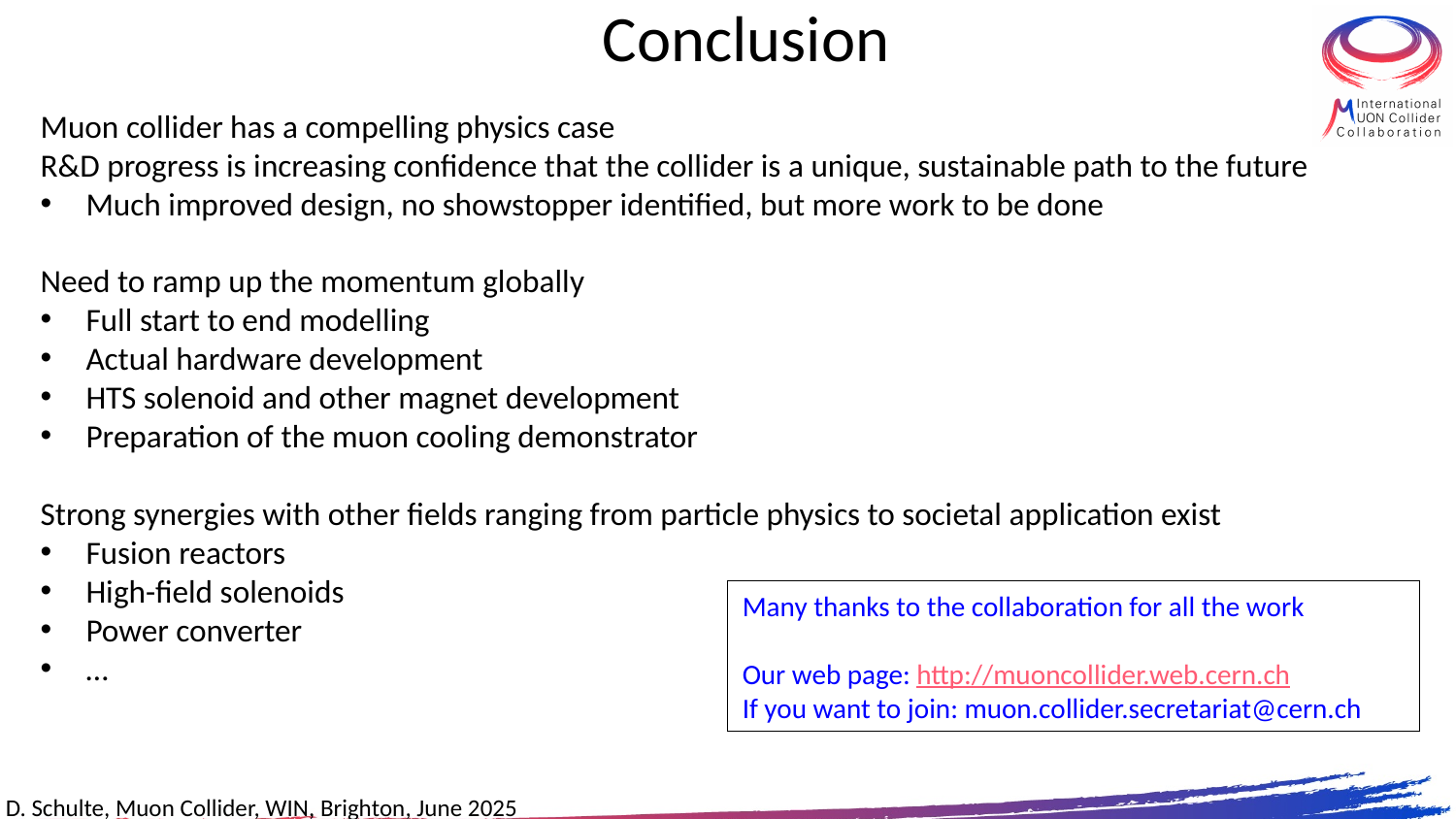

# Conclusion
Muon collider has a compelling physics case
R&D progress is increasing confidence that the collider is a unique, sustainable path to the future
Much improved design, no showstopper identified, but more work to be done

Need to ramp up the momentum globally
Full start to end modelling
Actual hardware development
HTS solenoid and other magnet development
Preparation of the muon cooling demonstrator

Strong synergies with other fields ranging from particle physics to societal application exist
Fusion reactors
High-field solenoids
Power converter
…

Many thanks to the collaboration for all the work

Our web page: http://muoncollider.web.cern.ch
If you want to join: muon.collider.secretariat@cern.ch
D. Schulte, Muon Collider, WIN, Brighton, June 2025